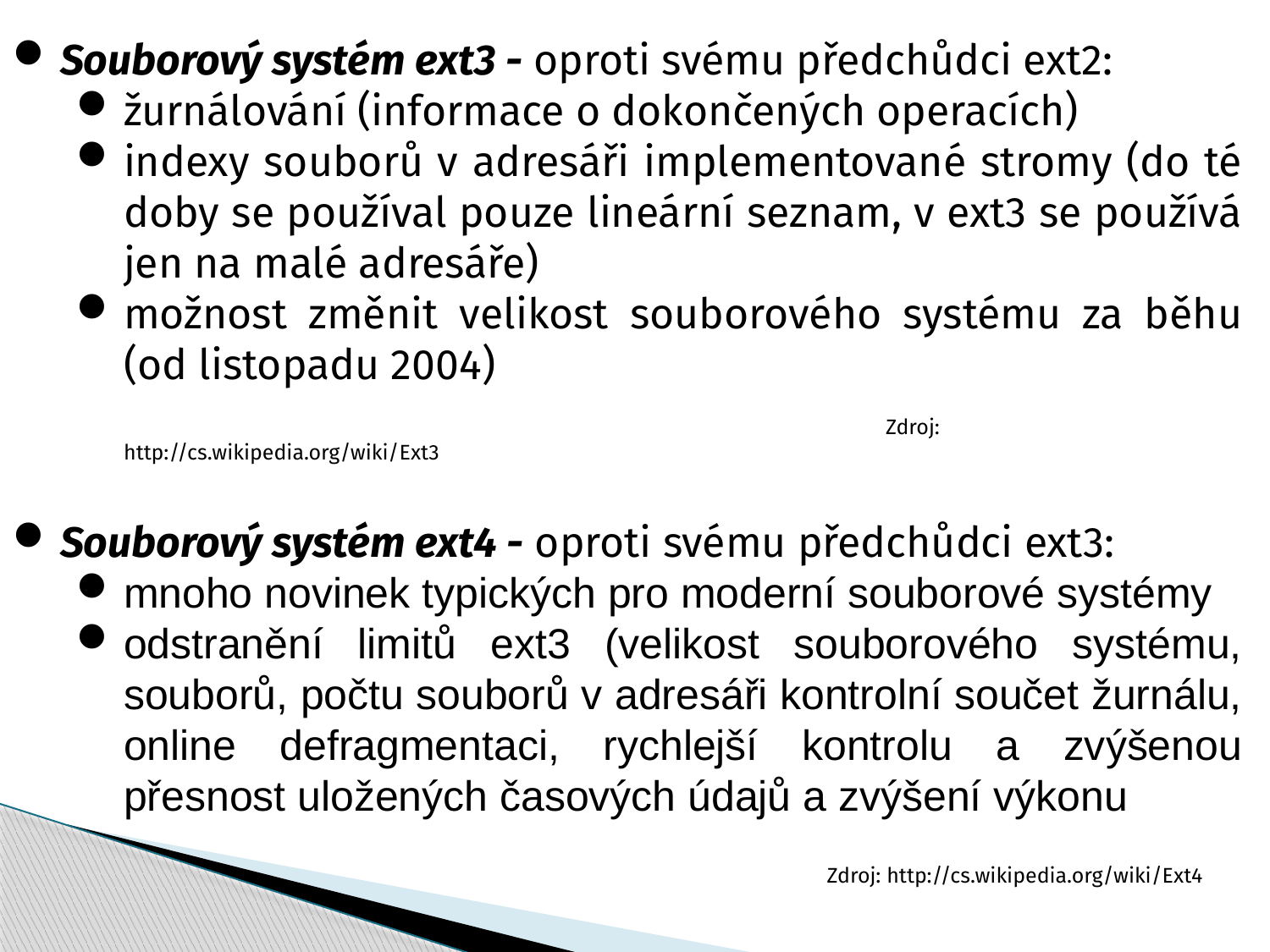

Souborový systém ext3 - oproti svému předchůdci ext2:
žurnálování (informace o dokončených operacích)
indexy souborů v adresáři implementované stromy (do té doby se používal pouze lineární seznam, v ext3 se používá jen na malé adresáře)
možnost změnit velikost souborového systému za běhu (od listopadu 2004)

							Zdroj: http://cs.wikipedia.org/wiki/Ext3

Souborový systém ext4 - oproti svému předchůdci ext3:
mnoho novinek typických pro moderní souborové systémy
odstranění limitů ext3 (velikost souborového systému, souborů, počtu souborů v adresáři kontrolní součet žurnálu, online defragmentaci, rychlejší kontrolu a zvýšenou přesnost uložených časových údajů a zvýšení výkonu
Zdroj: http://cs.wikipedia.org/wiki/Ext4